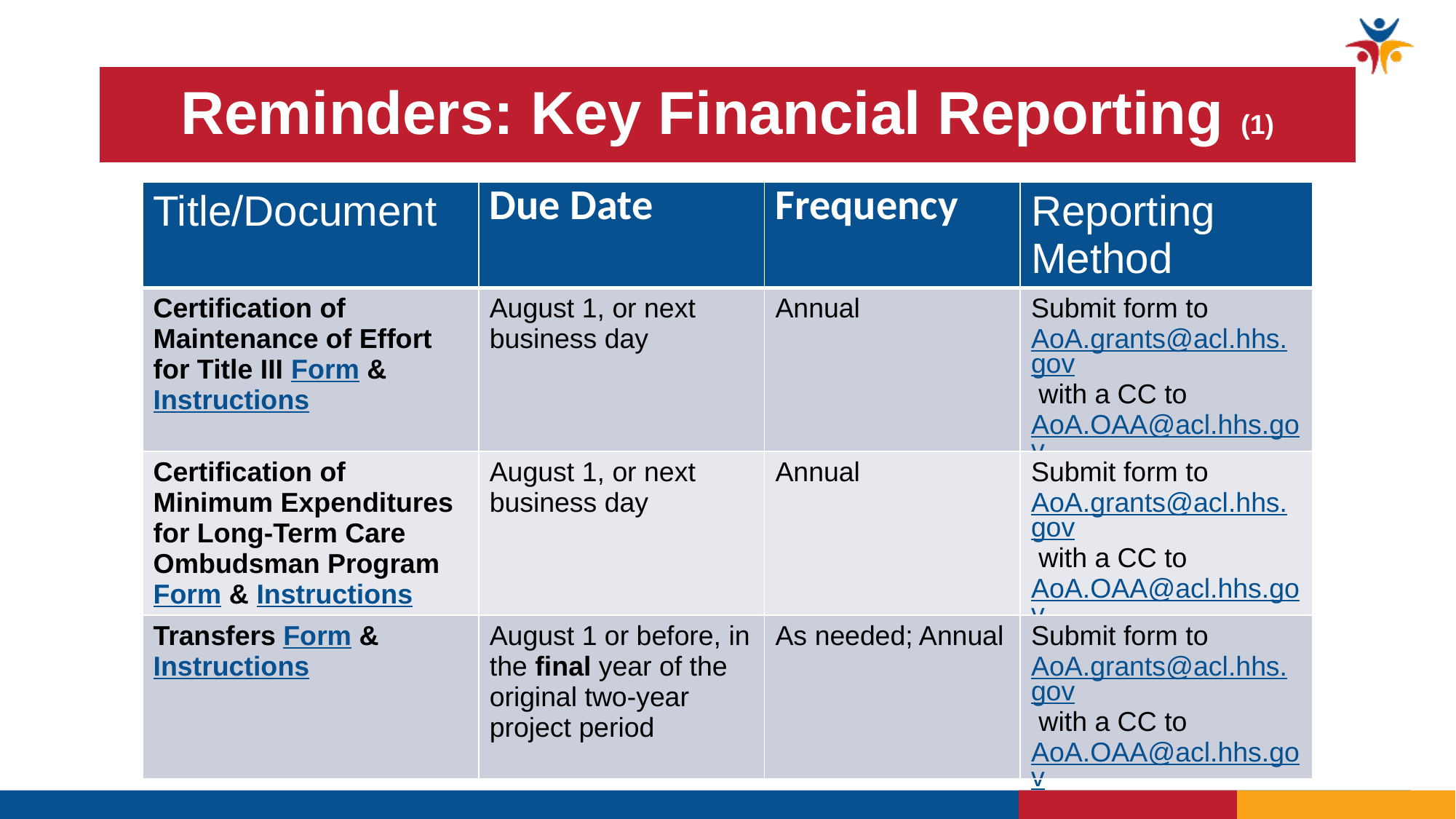

# Reminders: Key Financial Reporting (1)
| Title/Document | Due Date | Frequency | Reporting Method |
| --- | --- | --- | --- |
| Certification of Maintenance of Effort for Title III Form & Instructions | August 1, or next business day | Annual | Submit form to AoA.grants@acl.hhs.gov with a CC to AoA.OAA@acl.hhs.gov |
| Certification of Minimum Expenditures for Long-Term Care Ombudsman Program Form & Instructions | August 1, or next business day | Annual | Submit form to AoA.grants@acl.hhs.gov with a CC to AoA.OAA@acl.hhs.gov |
| Transfers Form & Instructions | August 1 or before, in the final year of the original two-year project period | As needed; Annual | Submit form to AoA.grants@acl.hhs.gov with a CC to AoA.OAA@acl.hhs.gov |